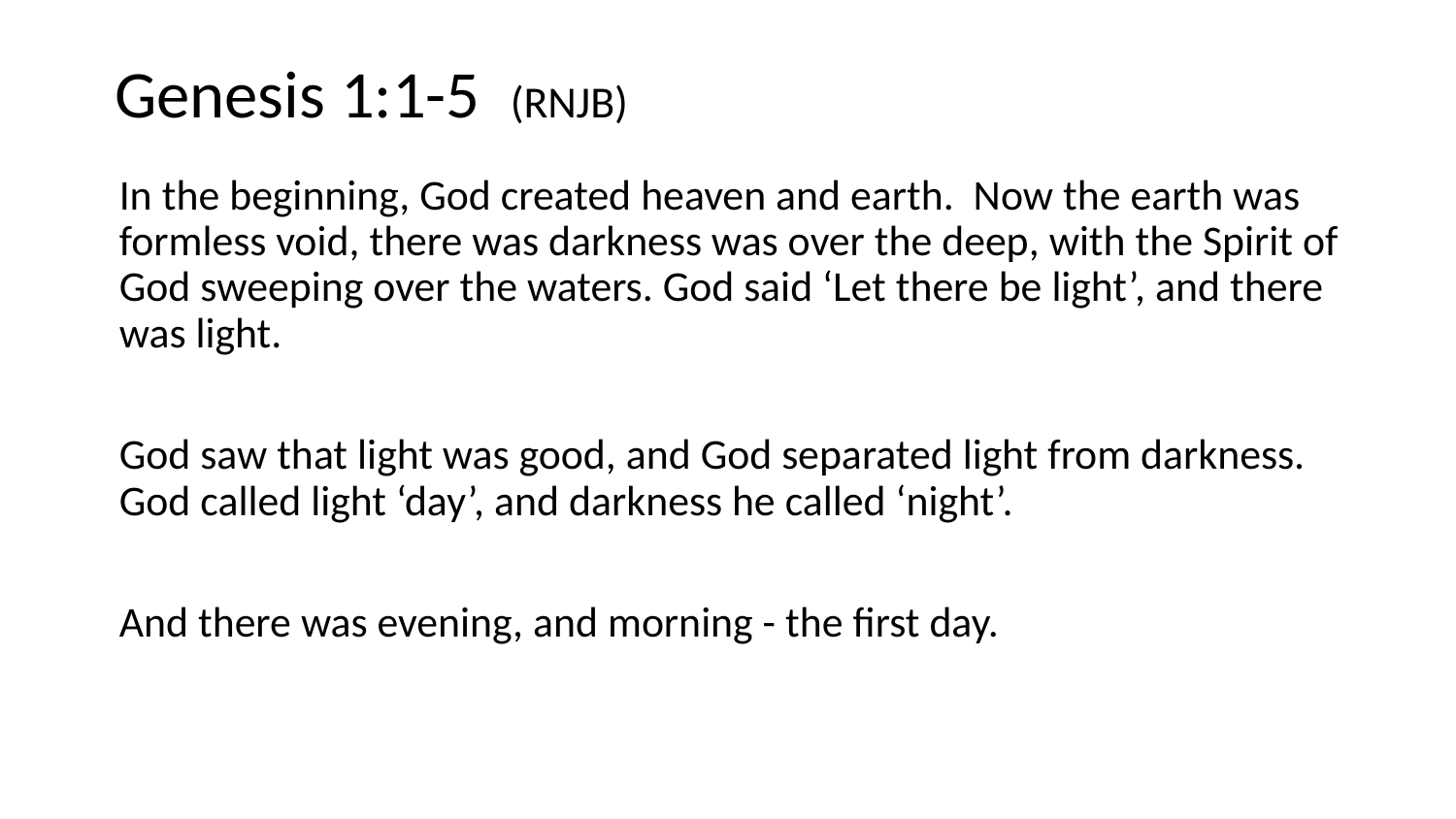

# Genesis 1:1-5  (RNJB)
In the beginning, God created heaven and earth.  Now the earth was formless void, there was darkness was over the deep, with the Spirit of God sweeping over the waters. God said ‘Let there be light’, and there was light.

God saw that light was good, and God separated light from darkness.  God called light ‘day’, and darkness he called ‘night’.

And there was evening, and morning - the first day.